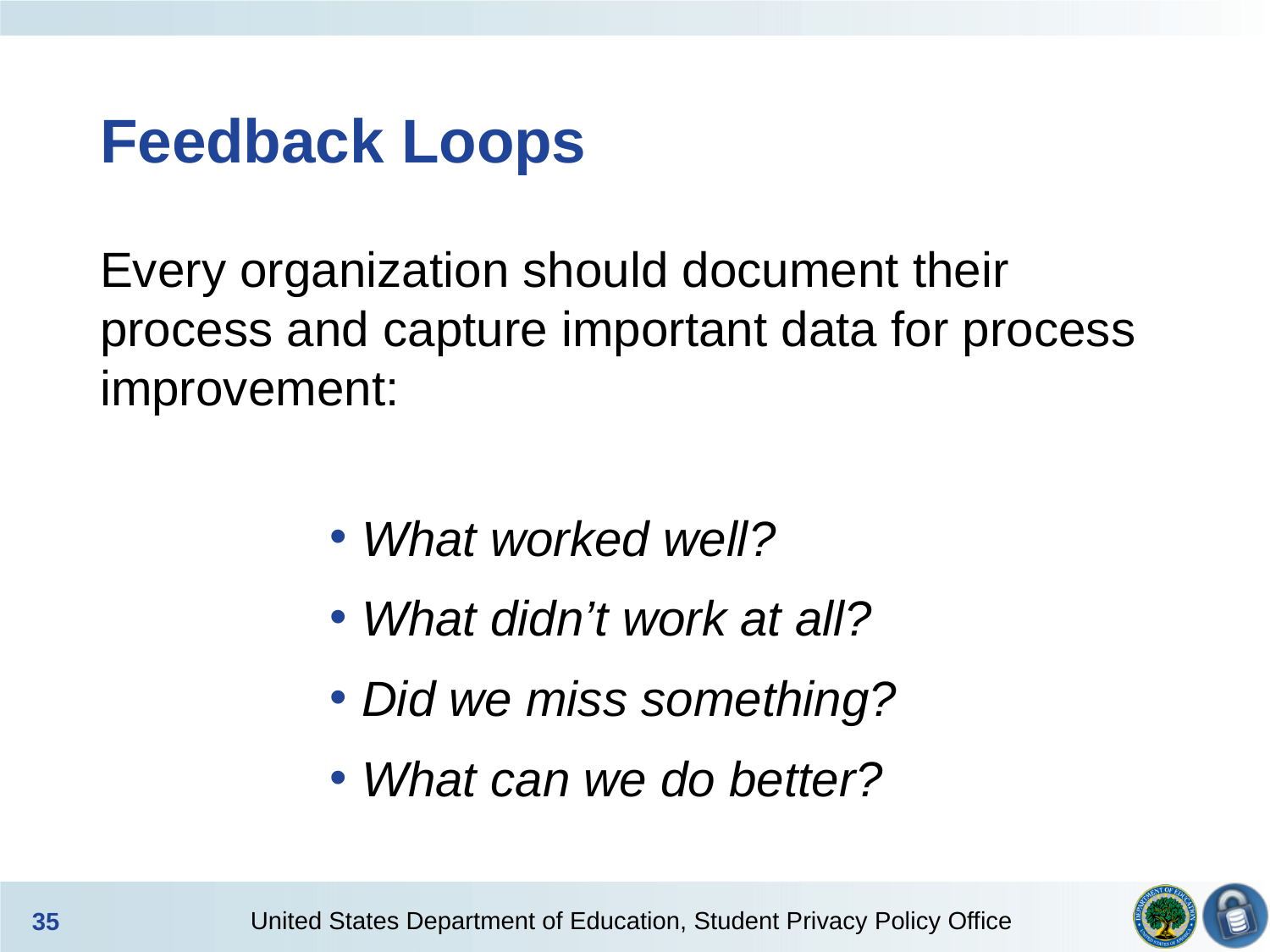

# Feedback Loops
Every organization should document their process and capture important data for process improvement:

What worked well?
What didn’t work at all?
Did we miss something?
What can we do better?